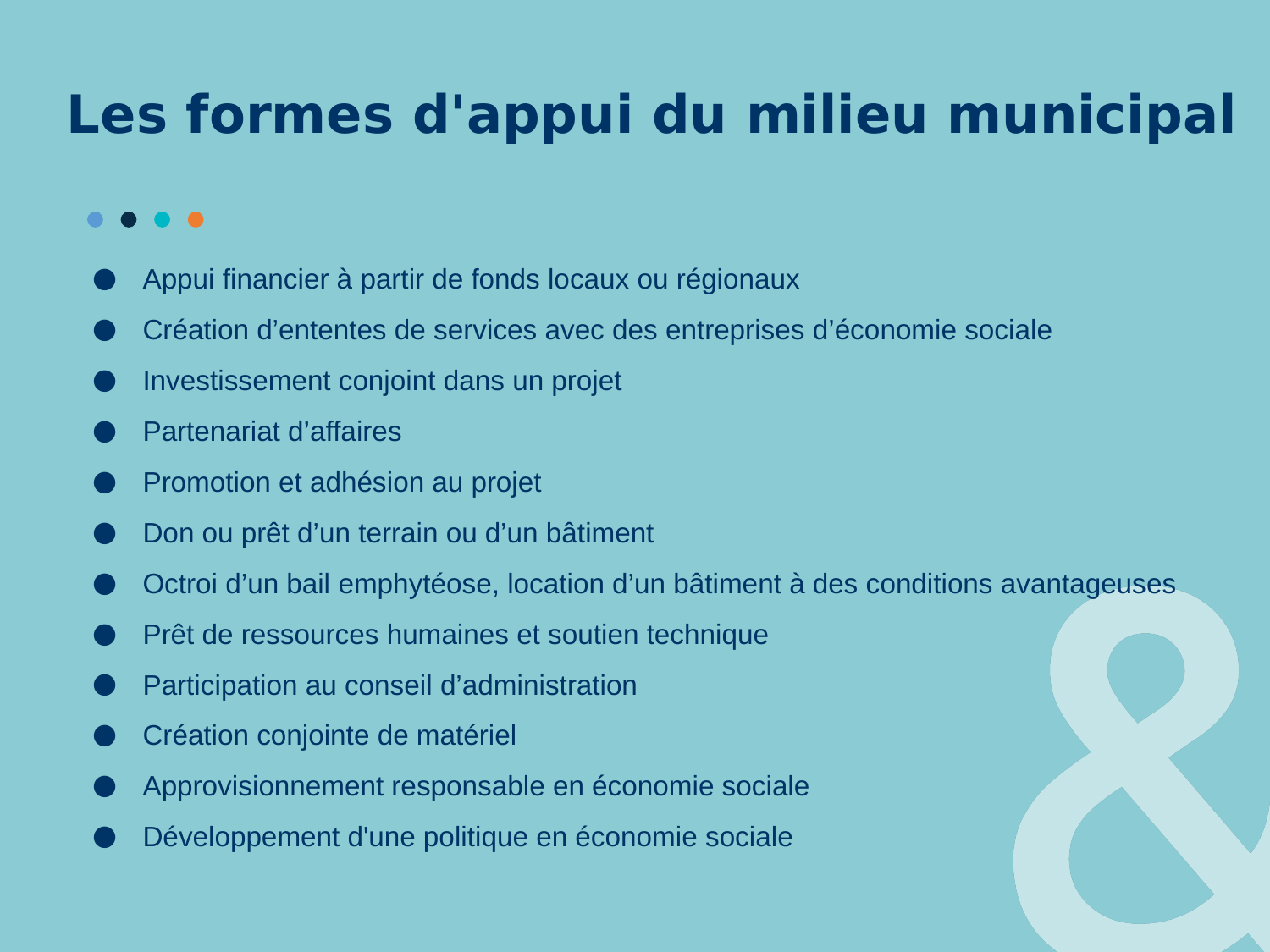

Les formes d'appui du milieu municipal
Appui financier à partir de fonds locaux ou régionaux
Création d’ententes de services avec des entreprises d’économie sociale
Investissement conjoint dans un projet
Partenariat d’affaires
Promotion et adhésion au projet
Don ou prêt d’un terrain ou d’un bâtiment
Octroi d’un bail emphytéose, location d’un bâtiment à des conditions avantageuses
Prêt de ressources humaines et soutien technique
Participation au conseil d’administration
Création conjointe de matériel
Approvisionnement responsable en économie sociale
Développement d'une politique en économie sociale